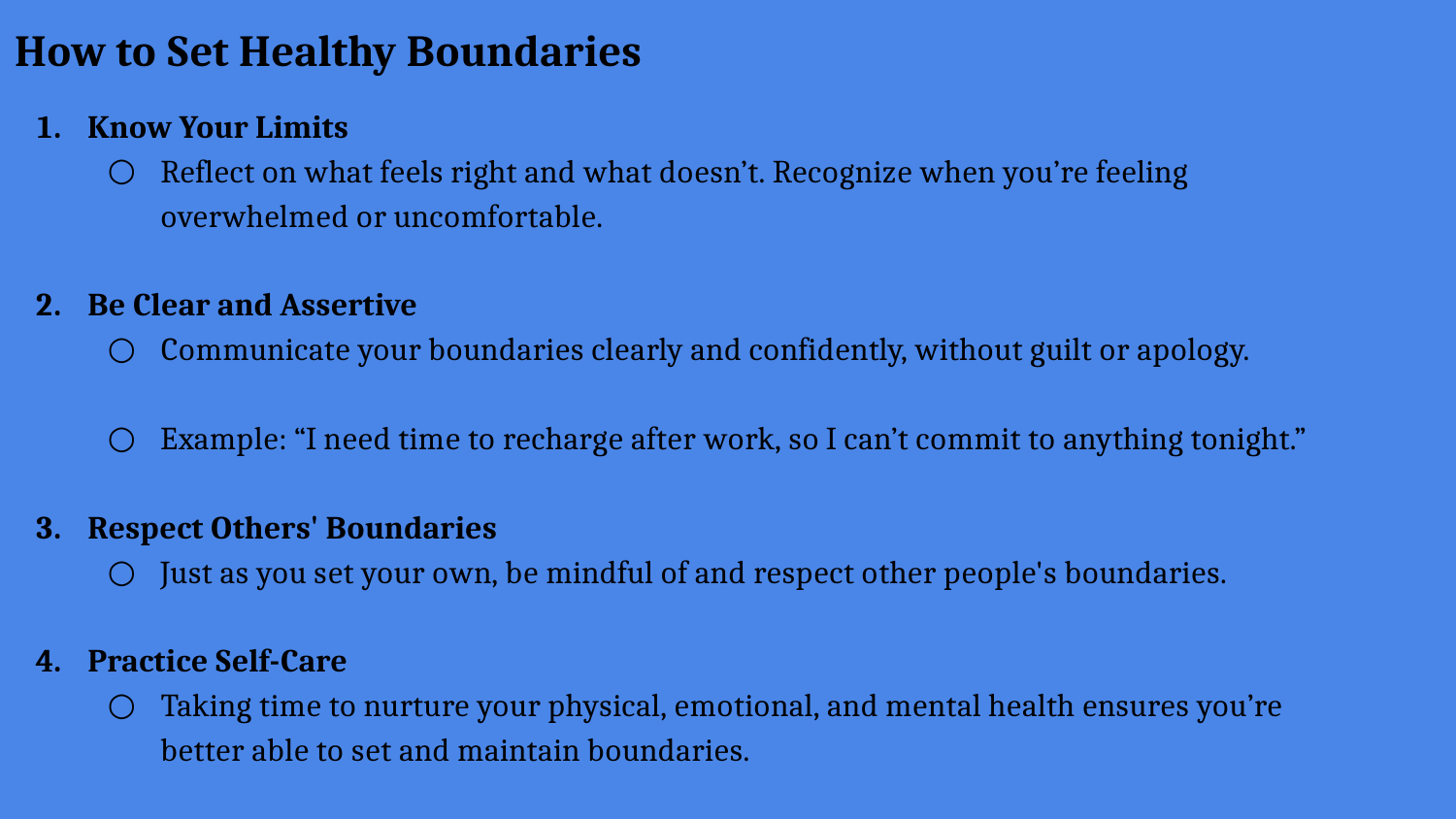

How to Set Healthy Boundaries
Know Your Limits
Reflect on what feels right and what doesn’t. Recognize when you’re feeling overwhelmed or uncomfortable.
Be Clear and Assertive
Communicate your boundaries clearly and confidently, without guilt or apology.
Example: “I need time to recharge after work, so I can’t commit to anything tonight.”
Respect Others' Boundaries
Just as you set your own, be mindful of and respect other people's boundaries.
Practice Self-Care
Taking time to nurture your physical, emotional, and mental health ensures you’re better able to set and maintain boundaries.